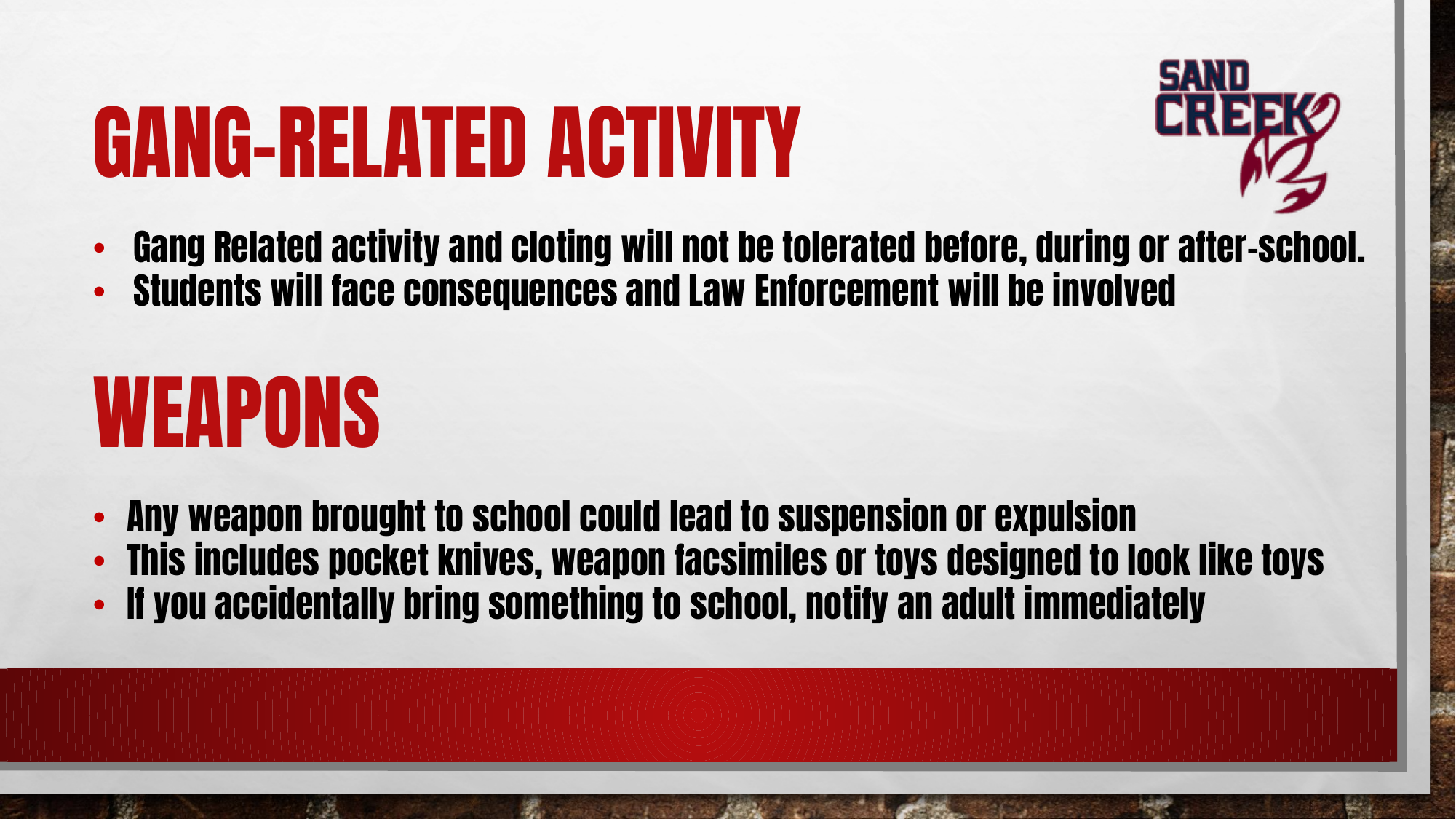

# GANG-RELATED ACTIVITY
Gang Related activity and cloting will not be tolerated before, during or after-school.
Students will face consequences and Law Enforcement will be involved
WEAPONS
Any weapon brought to school could lead to suspension or expulsion
This includes pocket knives, weapon facsimiles or toys designed to look like toys
If you accidentally bring something to school, notify an adult immediately